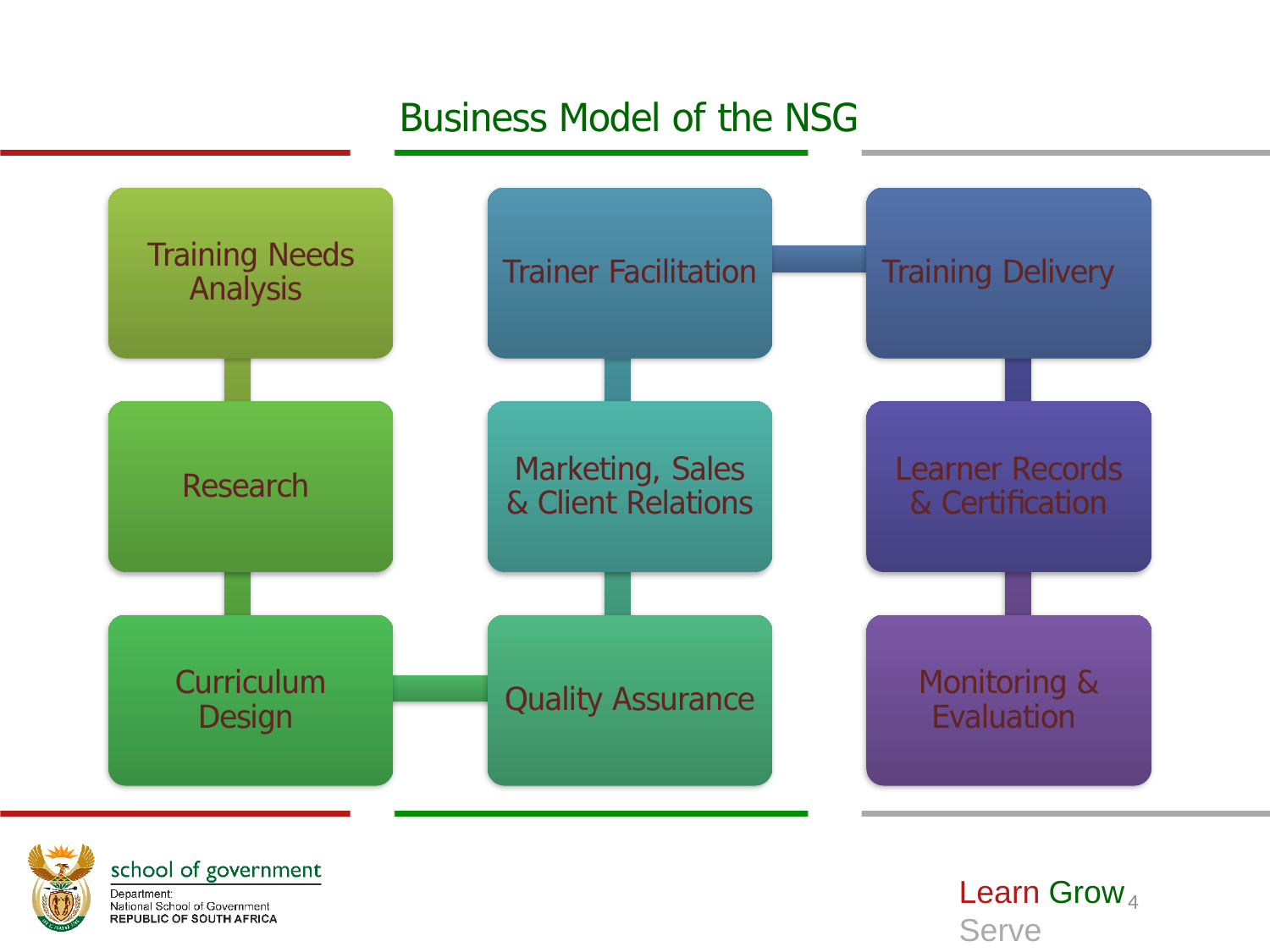

# Business Model of the NSG

Training Needs Analysis
Research
Curriculum Design
Quality Assurance
Marketing, Sales & Client Relations
Trainer Facilitation
Training Delivery
Learner Records & Certification
Monitoring & Evaluation
4